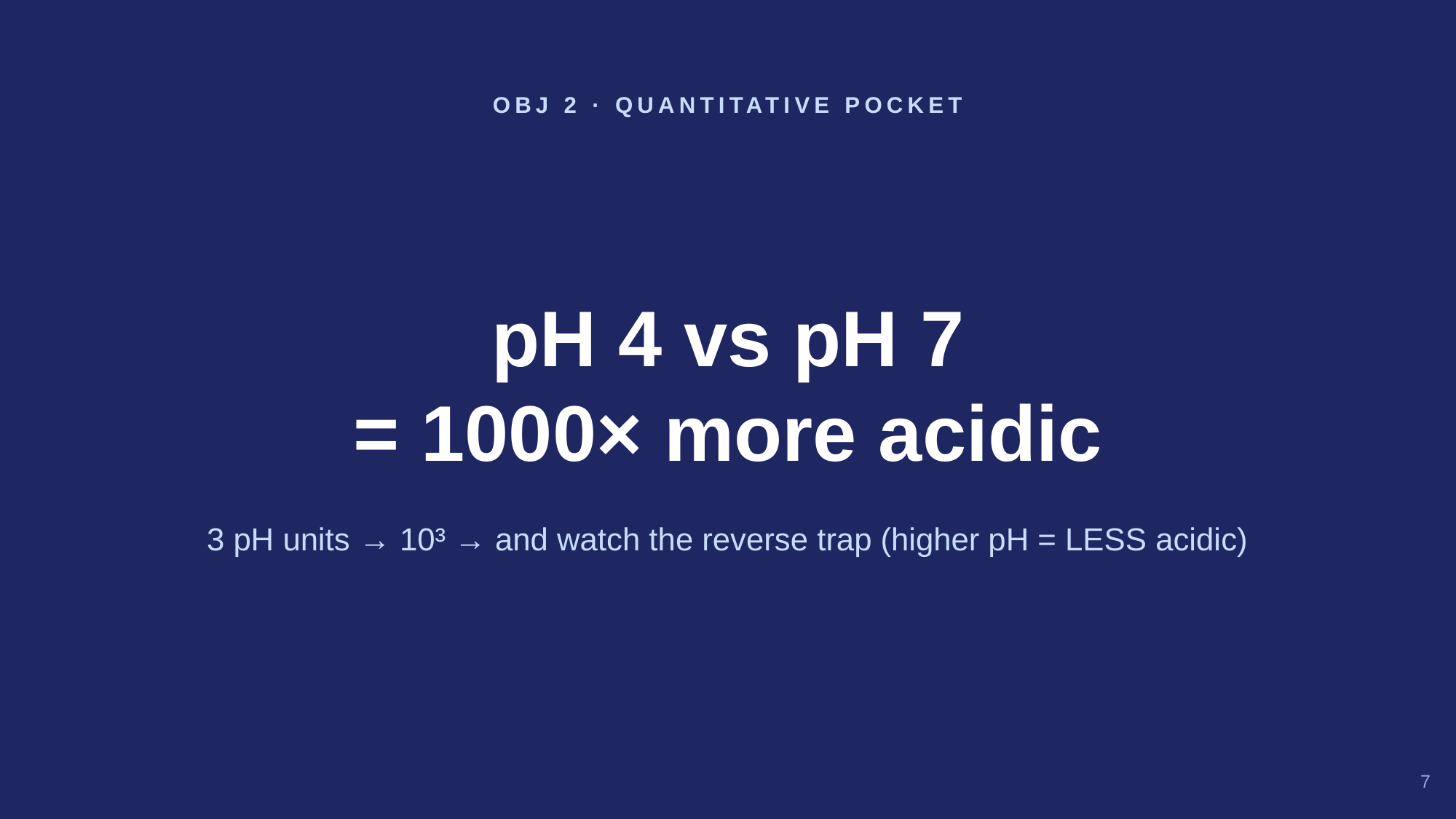

OBJ 2 · QUANTITATIVE POCKET
pH 4 vs pH 7
= 1000× more acidic
3 pH units → 10³ → and watch the reverse trap (higher pH = LESS acidic)
7